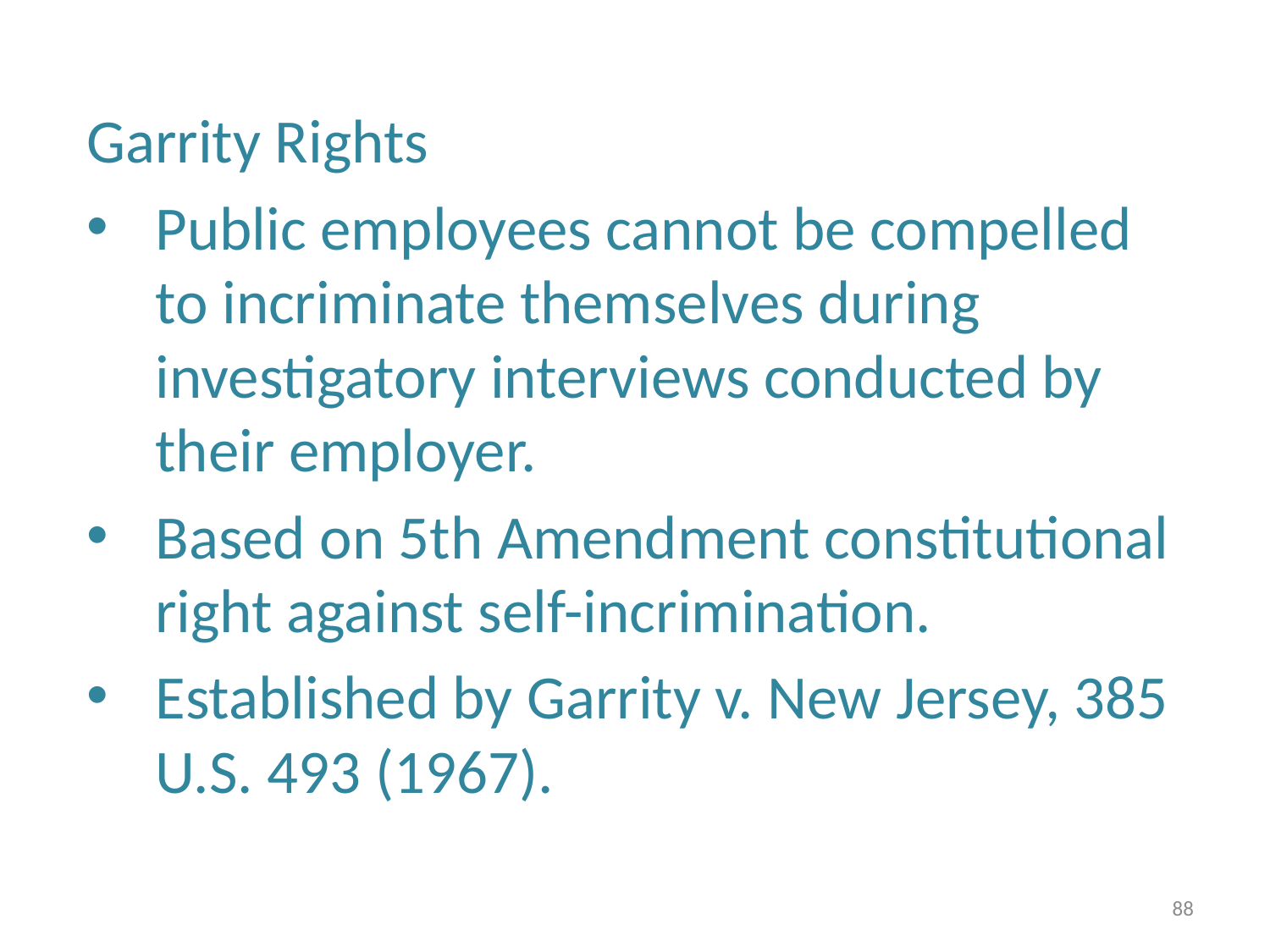

Garrity Rights
Public employees cannot be compelled to incriminate themselves during investigatory interviews conducted by their employer.
Based on 5th Amendment constitutional right against self-incrimination.
Established by Garrity v. New Jersey, 385 U.S. 493 (1967).

88